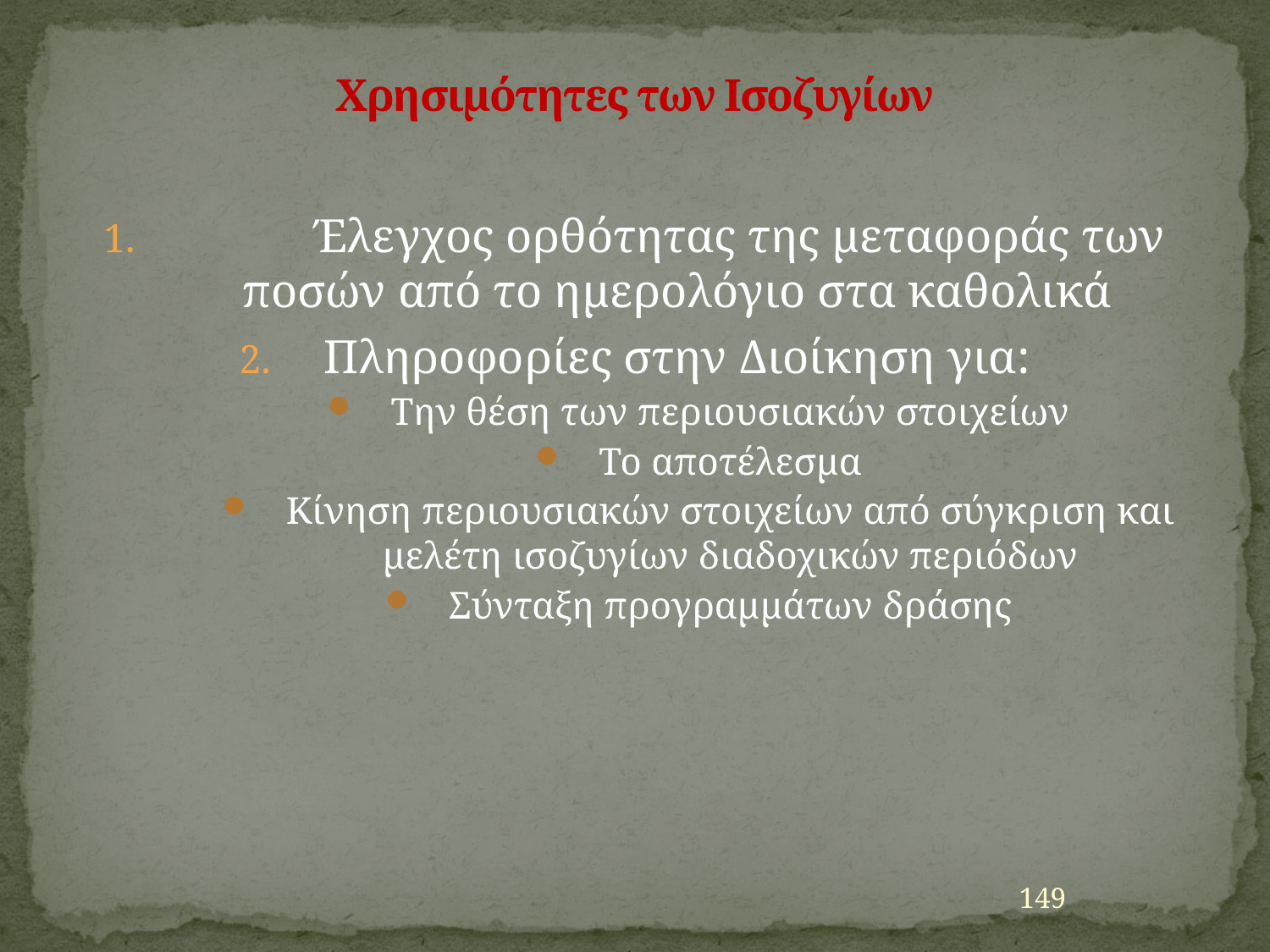

# Χρησιμότητες των Ισοζυγίων
	Έλεγχος ορθότητας της μεταφοράς των ποσών από το ημερολόγιο στα καθολικά
Πληροφορίες στην Διοίκηση για:
Την θέση των περιουσιακών στοιχείων
Το αποτέλεσμα
Κίνηση περιουσιακών στοιχείων από σύγκριση και μελέτη ισοζυγίων διαδοχικών περιόδων
Σύνταξη προγραμμάτων δράσης

149